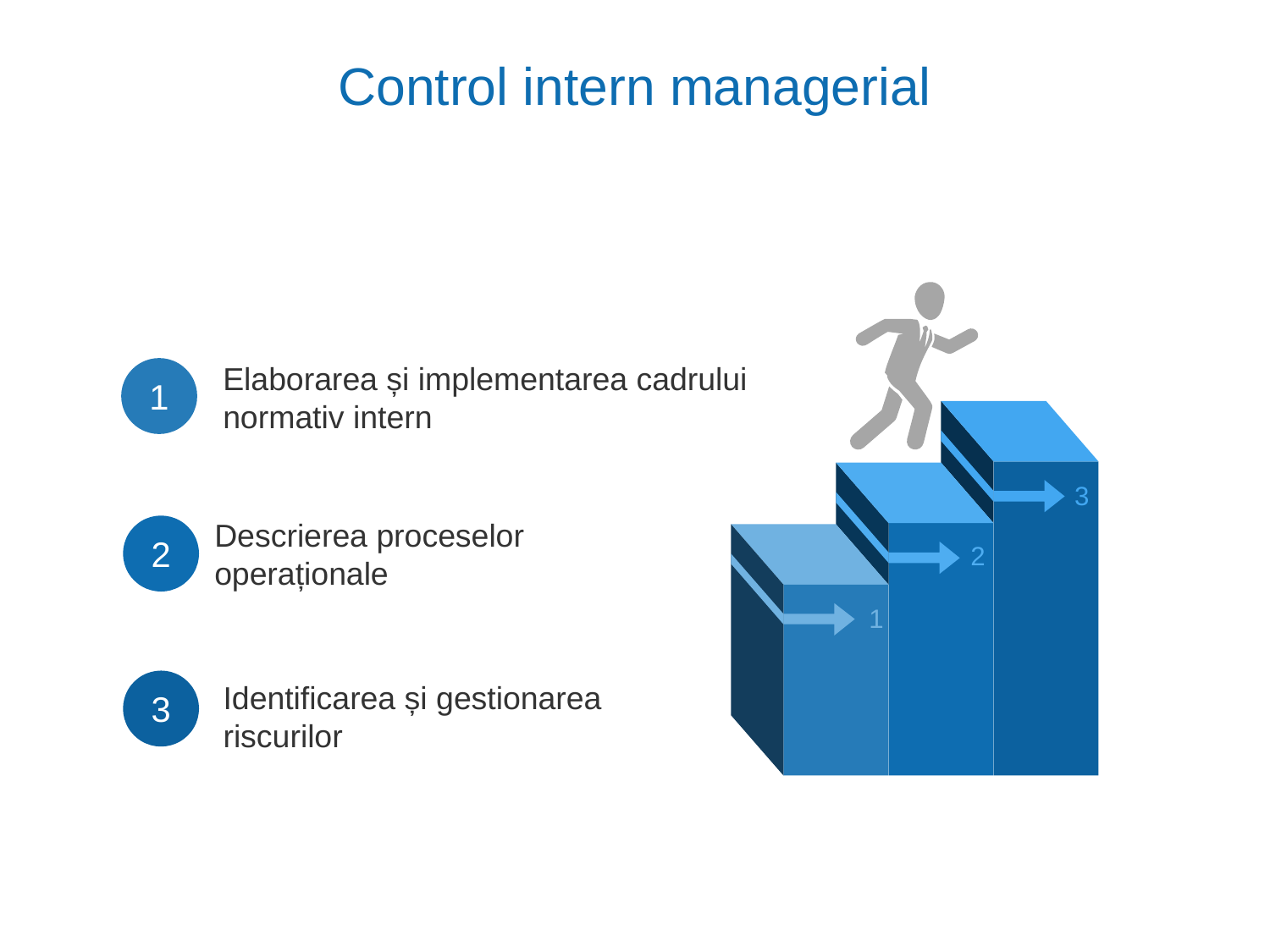

Control intern managerial

3

2

1
1
Elaborarea și implementarea cadrului normativ intern
2
Descrierea proceselor operaționale
3
Identificarea și gestionarea riscurilor